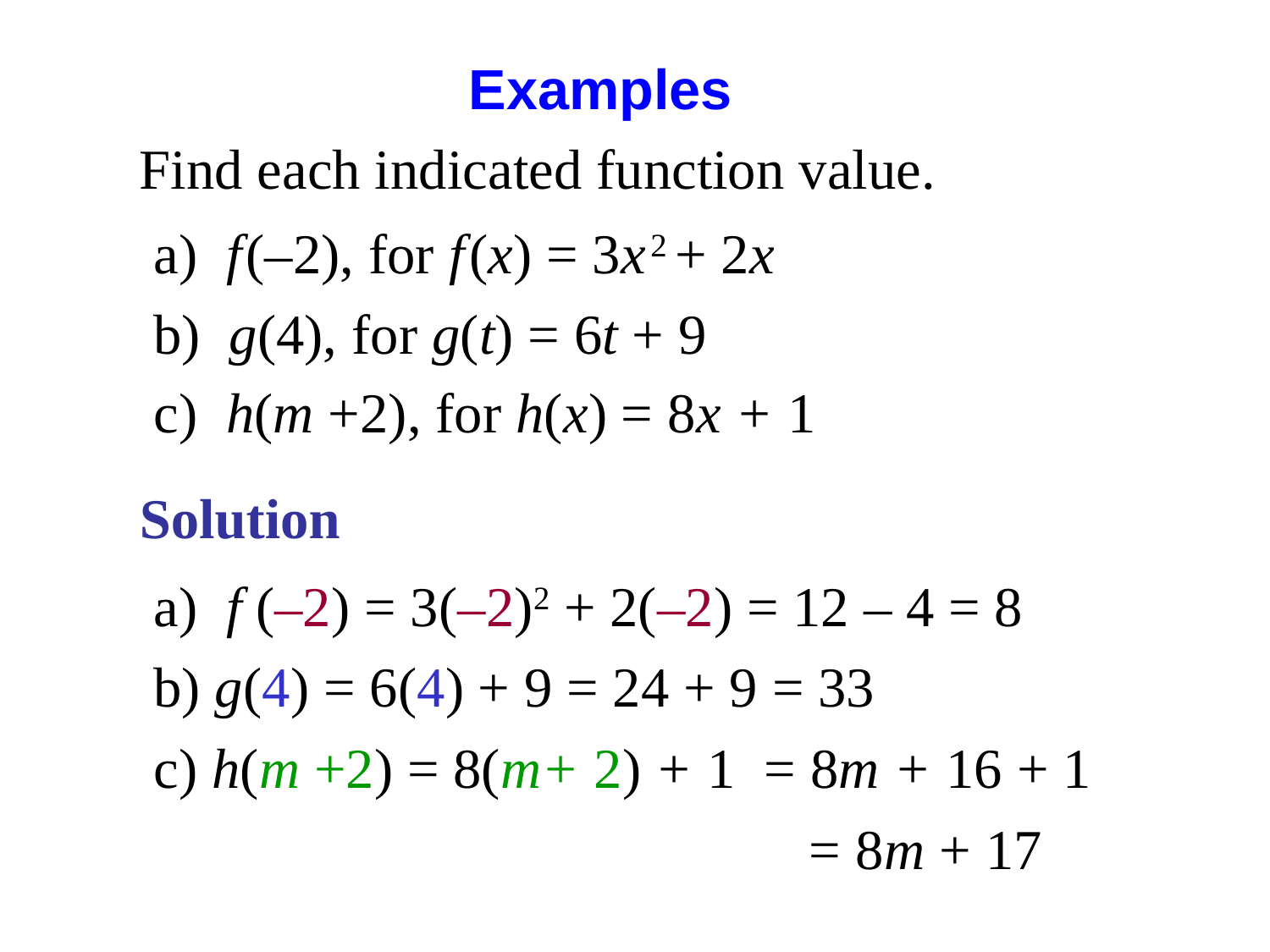

Examples
Find each indicated function value.
 a)  f (–2), for f (x) = 3x 2 + 2x
 b)  g(4), for g(t) = 6t + 9
 c)  h(m +2), for h(x) = 8x + 1
Solution
 a)  f (–2) = 3(–2)2 + 2(–2) = 12 – 4 = 8
 b) g(4) = 6(4) + 9 = 24 + 9 = 33
 c) h(m +2) = 8(m+ 2) + 1  = 8m + 16 + 1 		                          = 8m + 17